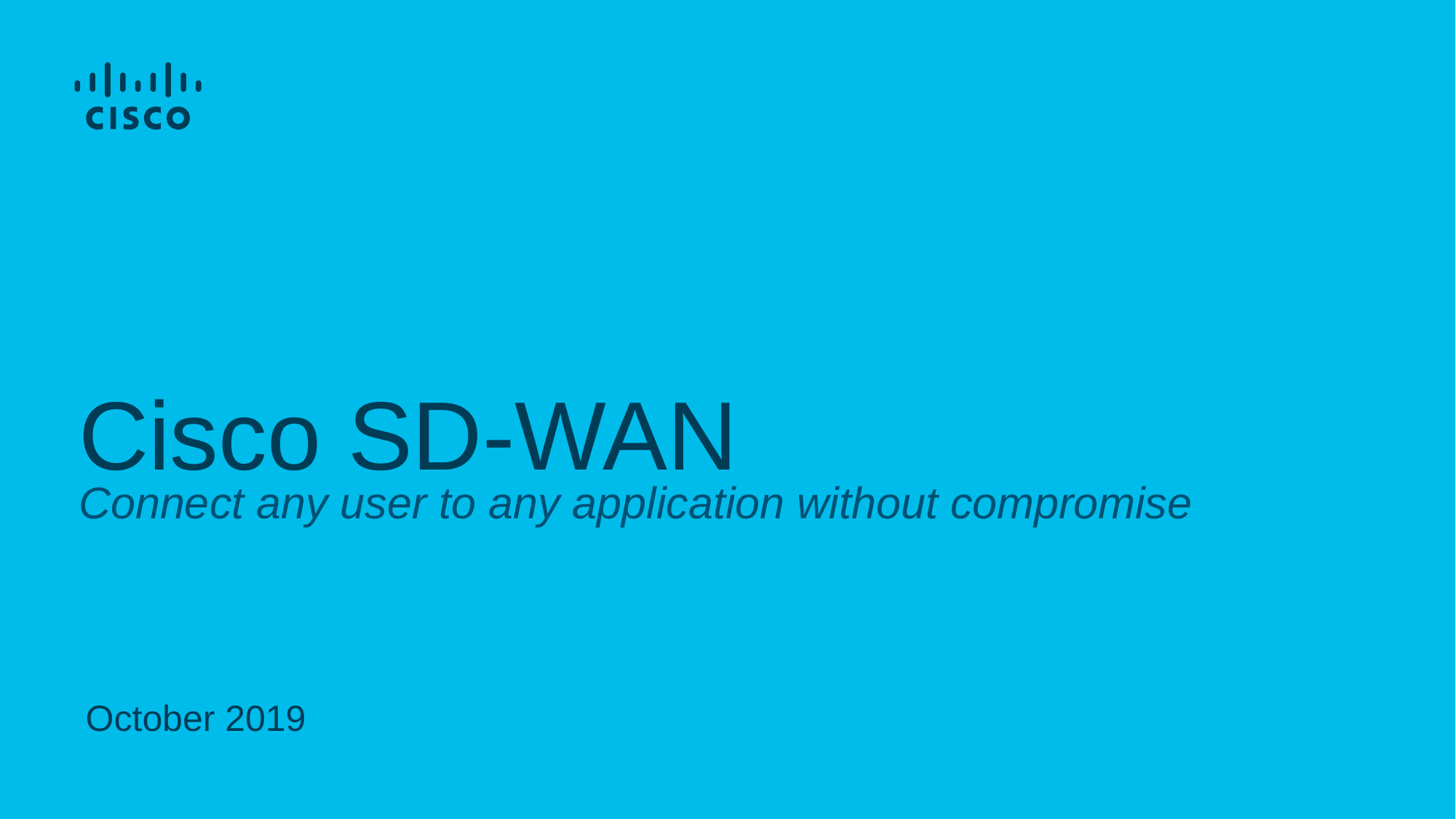

# Cisco SD-WAN
Connect any user to any application without compromise
October 2019